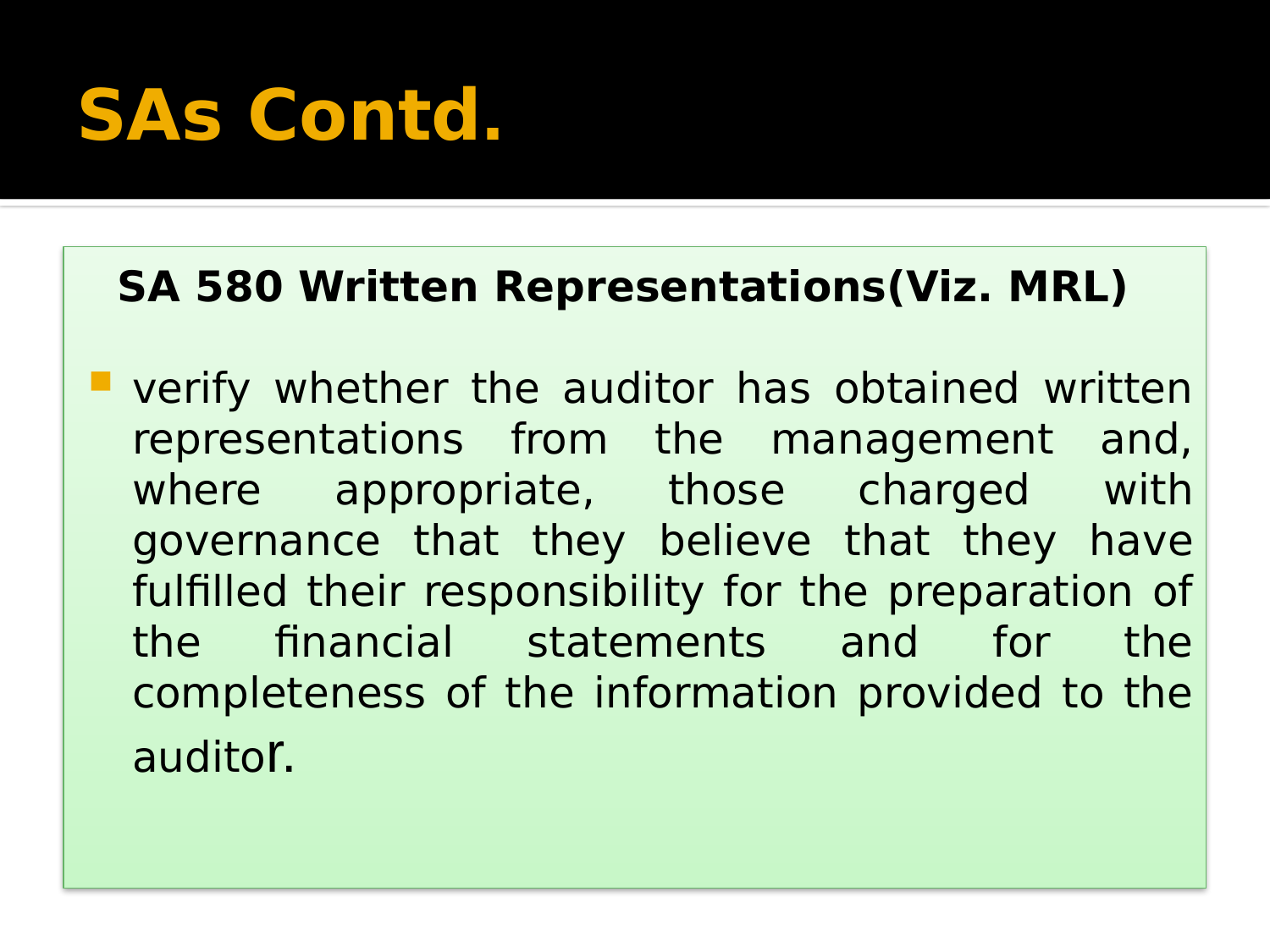

# SAs Contd.
  SA 580 Written Representations(Viz. MRL)

verify whether the auditor has obtained written representations from the management and, where appropriate, those charged with governance that they believe that they have fulfilled their responsibility for the preparation of the financial statements and for the completeness of the information provided to the auditor.